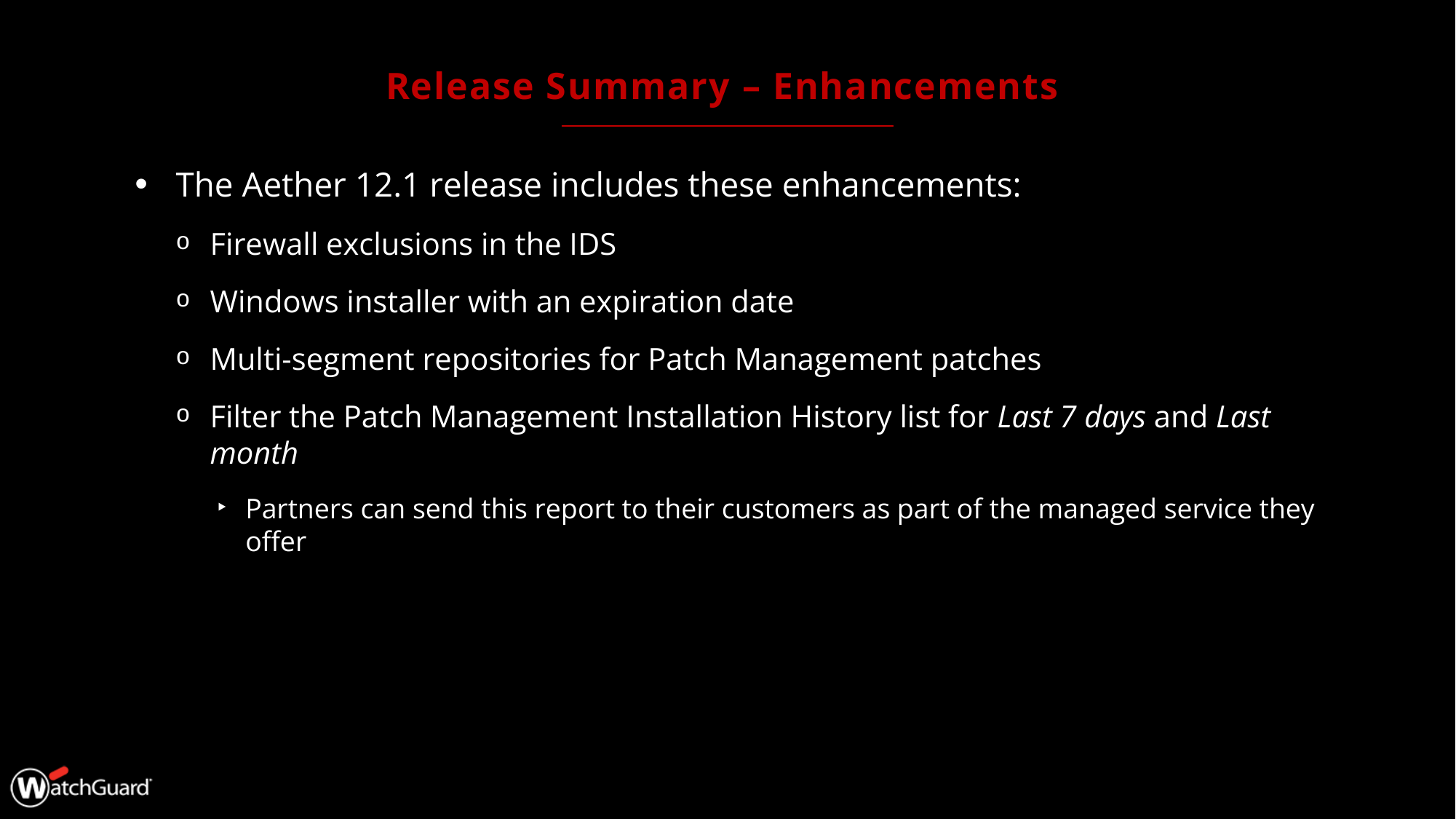

# Release Summary – Enhancements
The Aether 12.1 release includes these enhancements:
Firewall exclusions in the IDS
Windows installer with an expiration date
Multi-segment repositories for Patch Management patches
Filter the Patch Management Installation History list for Last 7 days and Last month
Partners can send this report to their customers as part of the managed service they offer